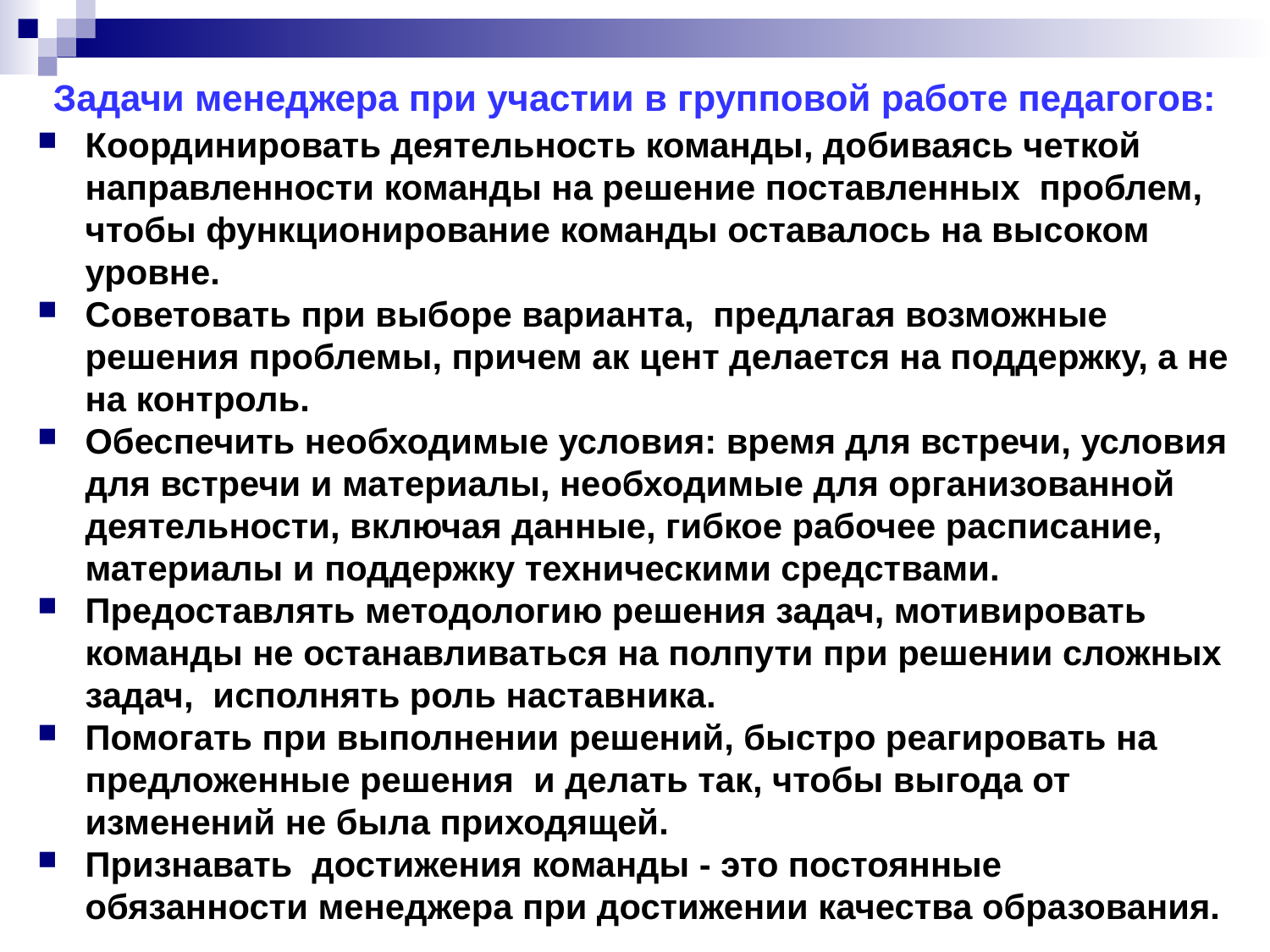

# Задачи менеджера при участии в групповой работе педагогов:
Координировать деятельность команды, добиваясь четкой направленности команды на решение поставленных  проблем, чтобы функционирование команды оставалось на высоком уровне.
Советовать при выборе варианта,  предлагая возможные решения проблемы, причем ак цент делается на поддержку, а не на контроль.
Обеспечить необходимые условия: время для встречи, условия для встречи и материалы, необходимые для организованной деятельности, включая данные, гибкое рабочее расписание, материалы и поддержку техническими средствами.
Предоставлять методологию решения задач, мотивировать команды не останавливаться на полпути при решении сложных задач,  исполнять роль наставника.
Помогать при выполнении решений, быстро реагировать на предложенные решения  и делать так, чтобы выгода от изменений не была приходящей.
Признавать  достижения команды - это постоянные обязанности менеджера при достижении качества образования.